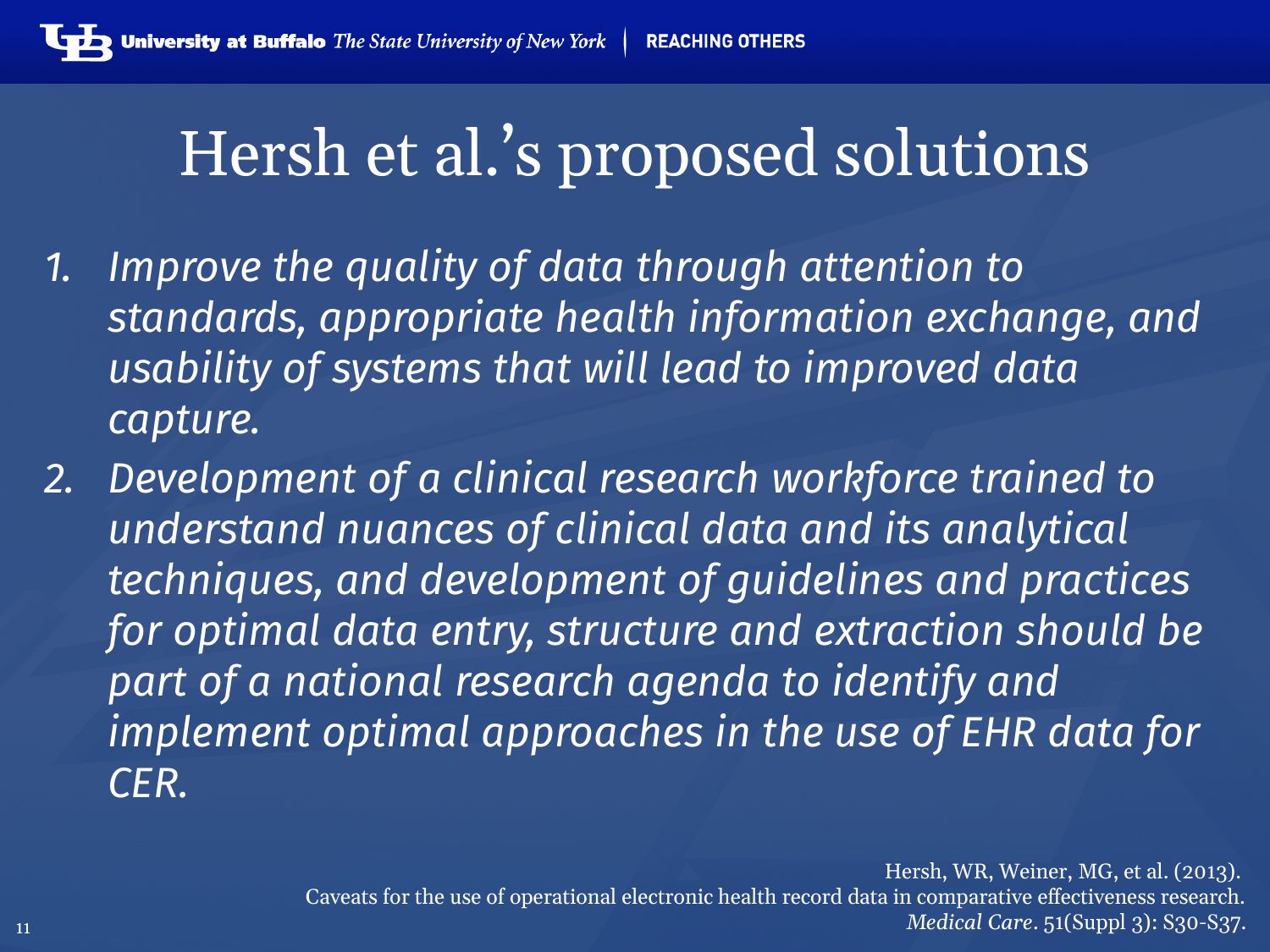

# Hersh et al.’s proposed solutions
Improve the quality of data through attention to standards, appropriate health information exchange, and usability of systems that will lead to improved data capture.
Development of a clinical research workforce trained to understand nuances of clinical data and its analytical techniques, and development of guidelines and practices for optimal data entry, structure and extraction should be part of a national research agenda to identify and implement optimal approaches in the use of EHR data for CER.
Hersh, WR, Weiner, MG, et al. (2013).
Caveats for the use of operational electronic health record data in comparative effectiveness research. Medical Care. 51(Suppl 3): S30-S37.